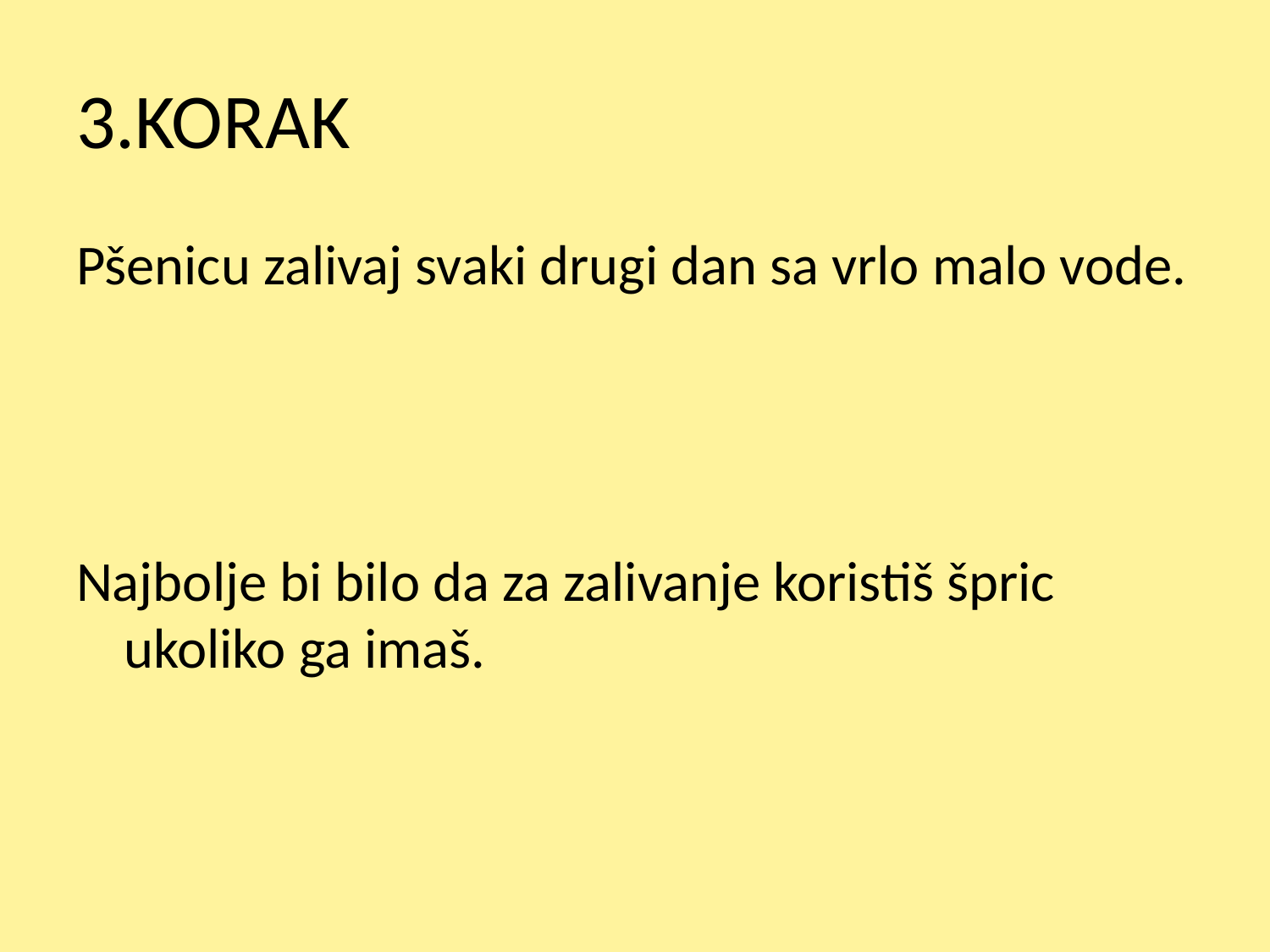

# 3.KORAK
Pšenicu zalivaj svaki drugi dan sa vrlo malo vode.

Najbolje bi bilo da za zalivanje koristiš špric ukoliko ga imaš.